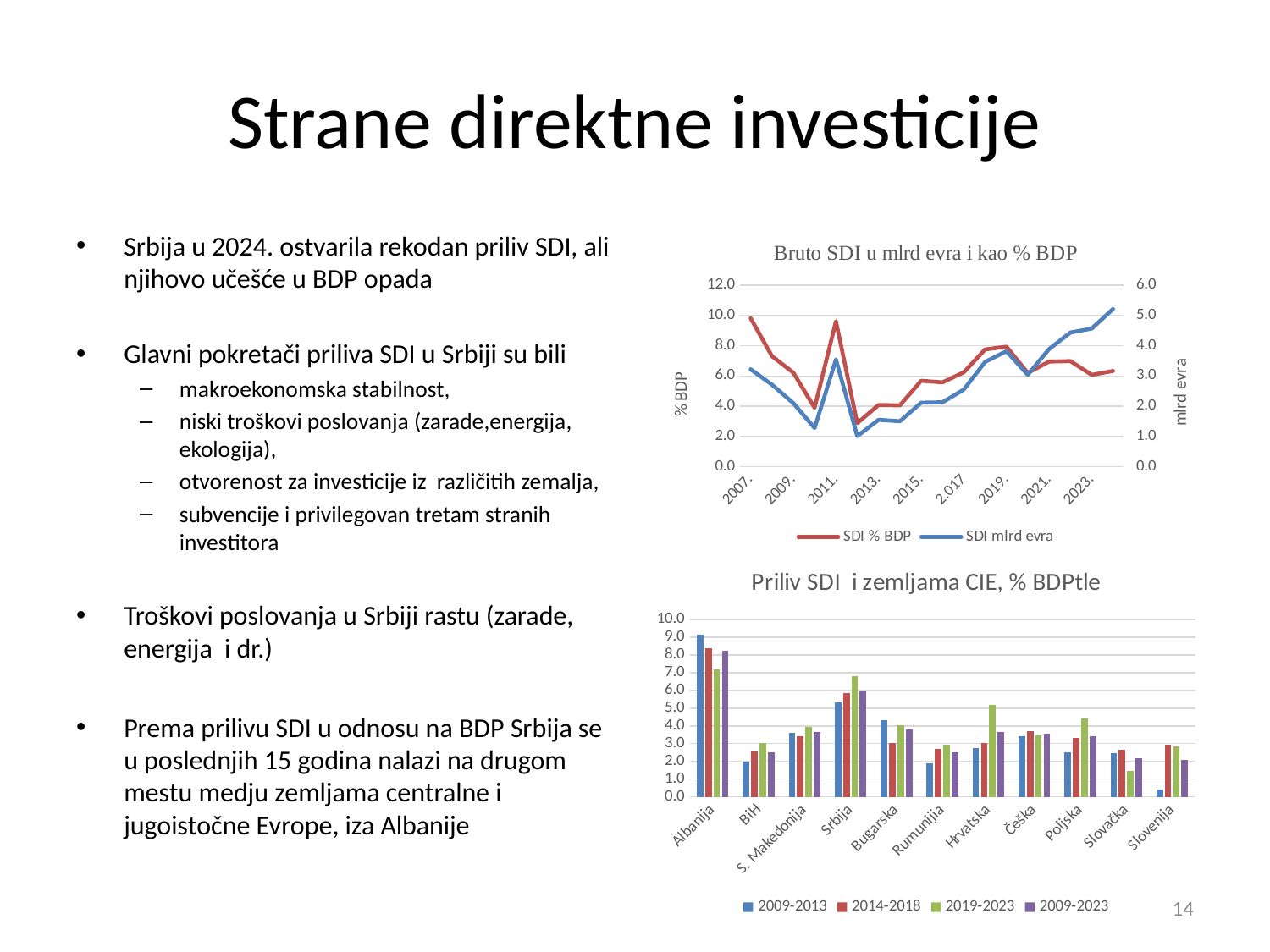

# Strane direktne investicije
Srbija u 2024. ostvarila rekodan priliv SDI, ali njihovo učešće u BDP opada

Glavni pokretači priliva SDI u Srbiji su bili
makroekonomska stabilnost,
niski troškovi poslovanja (zarade,energija, ekologija),
otvorenost za investicije iz  različitih zemalja,
subvencije i privilegovan tretam stranih investitora

Troškovi poslovanja u Srbiji rastu (zarade, energija  i dr.)

Prema prilivu SDI u odnosu na BDP Srbija se u poslednjih 15 godina nalazi na drugom mestu medju zemljama centralne i jugoistočne Evrope, iza Albanije

### Chart: Bruto SDI u mlrd evra i kao % BDP

| Category | SDI % BDP | SDI mlrd evra |
|---|---|---|
| 2007. | 9.81089316275795 | 3.2192483734957658 |
| 2008. | 7.308786363188345 | 2.711486652879244 |
| 2009. | 6.216742465860338 | 2.099766935268988 |
| 2010. | 3.892717707225599 | 1.2784152076653734 |
| 2011. | 9.614722452562123 | 3.5444866615819315 |
| 2012. | 2.876189378719527 | 1.0088061674496018 |
| 2013. | 4.075706637800521 | 1.5478800183171575 |
| 2014. | 4.053737041031975 | 1.5004502283675754 |
| 2015. | 5.680421447995045 | 2.1142301412579636 |
| 2016. | 5.573023769087159 | 2.1269278024008074 |
| 2.017 | 6.24110052149055 | 2.548141485316248 |
| 2.018 | 7.748636542992527 | 3.4644618901912163 |
| 2019. | 7.931307391610417 | 3.8153157641972335 |
| 2020. | 6.198731664615468 | 3.038878608724416 |
| 2021. | 6.947794519844123 | 3.885991796277576 |
| 2022. | 6.980130401915598 | 4.432459586650825 |
| 2023. | 6.069420702012504 | 4.564447144741483 |
| 2024. | 6.330292729943553 | 5.211134957045912 |

### Chart: Priliv SDI  i zemljama CIE, % BDPtle

| Category | 2009-2013 | 2014-2018 | 2019-2023 | 2009-2023 |
|---|---|---|---|---|
| Albanija | 9.14235003253923 | 8.375040715304781 | 7.189219152283231 | 8.235536633375746 |
| BiH | 1.979740249977883 | 2.563705080321678 | 3.010197599217547 | 2.5178809765057024 |
| S. Makedonija | 3.598491867247502 | 3.422520970774778 | 3.9188988575393595 | 3.64663723185388 |
| Srbija | 5.331369575722599 | 5.866565239486348 | 6.807037002542595 | 6.001657272583846 |
| Bugarska | 4.32389707053124 | 3.0315849719410743 | 4.021862126129553 | 3.7924480562006218 |
| Rumunijia | 1.903246484384523 | 2.7175353275936236 | 2.9614999193168394 | 2.527427243764995 |
| Hrvatska | 2.733994301746436 | 3.040953954347086 | 5.182990768962823 | 3.652646341685448 |
| Češka | 3.4220203466278756 | 3.716776326552653 | 3.4868957122418593 | 3.5418974618074626 |
| Poljska | 2.497016701648327 | 3.3377217367854337 | 4.431920672132802 | 3.422219703522187 |
| Slovačka | 2.4721174596174036 | 2.627666949484009 | 1.4533404243239256 | 2.184374944475113 |
| Slovenija | 0.39485980610868154 | 2.9448497551561617 | 2.8556062763983947 | 2.065105279221079 |
14